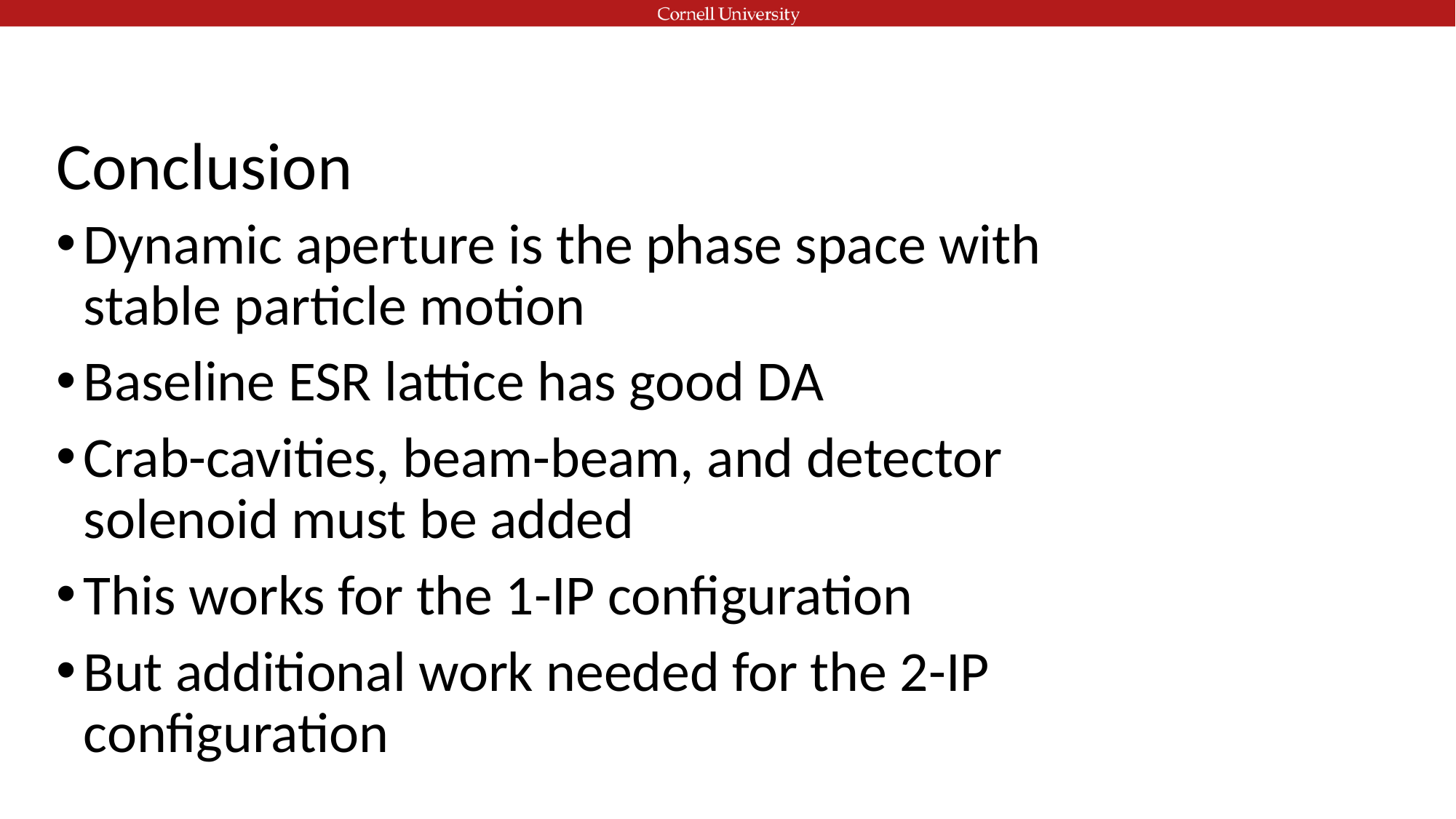

# Conclusion
Dynamic aperture is the phase space with stable particle motion
Baseline ESR lattice has good DA
Crab-cavities, beam-beam, and detector solenoid must be added
This works for the 1-IP configuration
But additional work needed for the 2-IP configuration